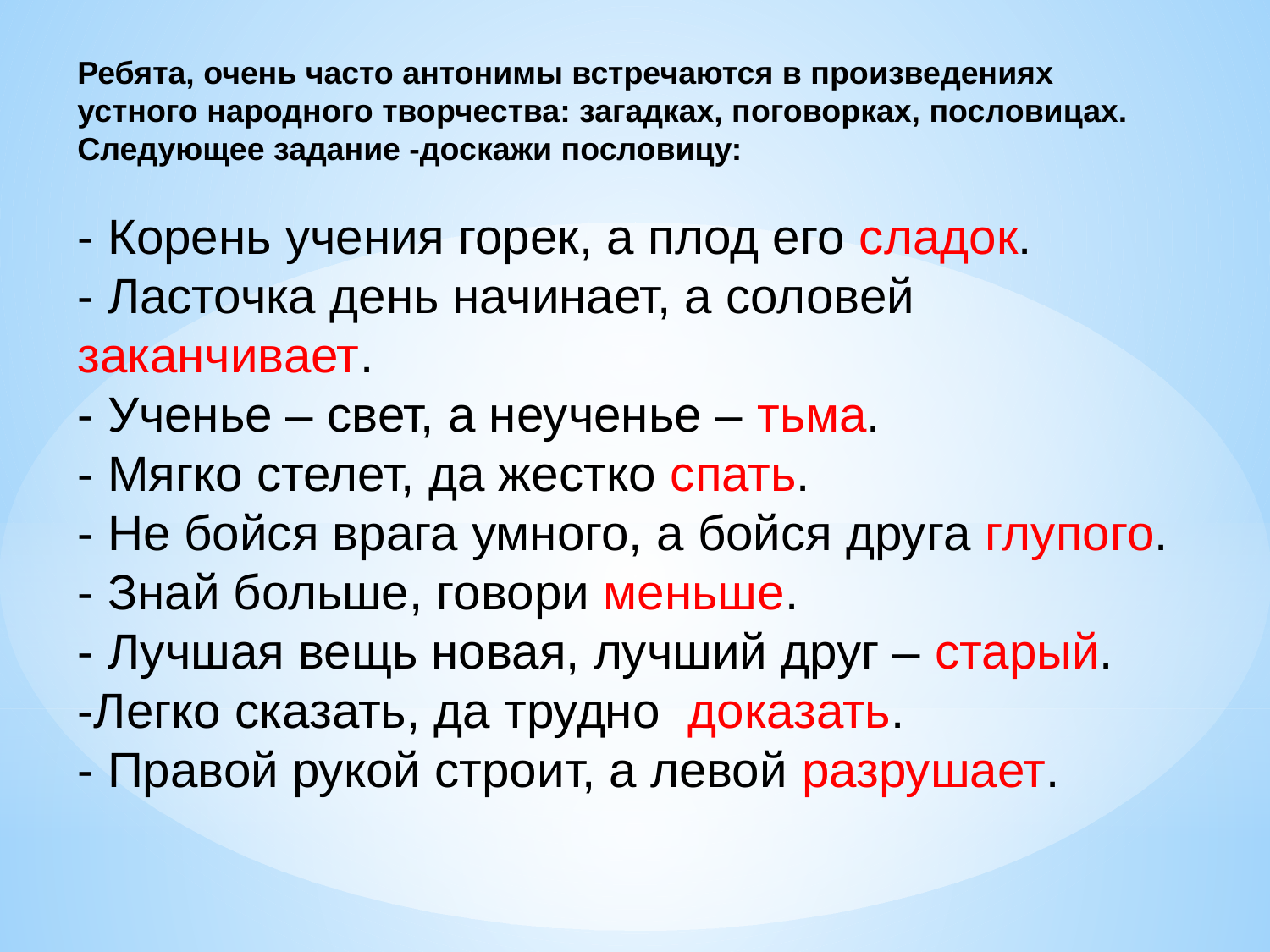

Ребята, очень часто антонимы встречаются в произведениях устного народного творчества: загадках, поговорках, пословицах.  Следующее задание -доскажи пословицу:

- Корень учения горек, а плод его сладок.
- Ласточка день начинает, а соловей заканчивает.
- Ученье – свет, а неученье – тьма.
- Мягко стелет, да жестко спать.
- Не бойся врага умного, а бойся друга глупого.
- Знай больше, говори меньше.
- Лучшая вещь новая, лучший друг – старый.
-Легко сказать, да трудно  доказать.
- Правой рукой строит, а левой разрушает.